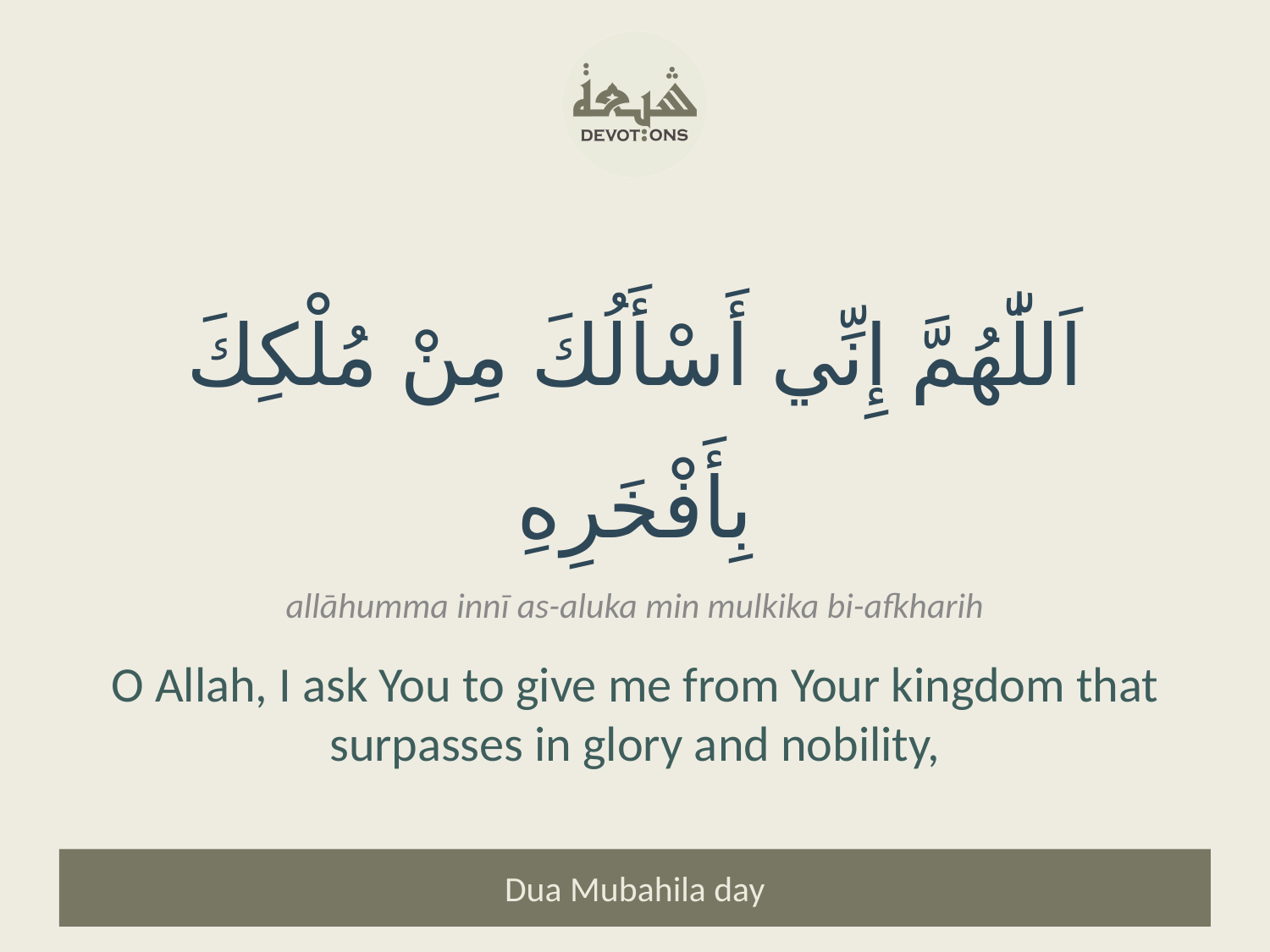

اَللّٰهُمَّ إِنِّي أَسْأَلُكَ مِنْ مُلْكِكَ بِأَفْخَرِهِ
allāhumma innī as-aluka min mulkika bi-afkharih
O Allah, I ask You to give me from Your kingdom that surpasses in glory and nobility,
Dua Mubahila day